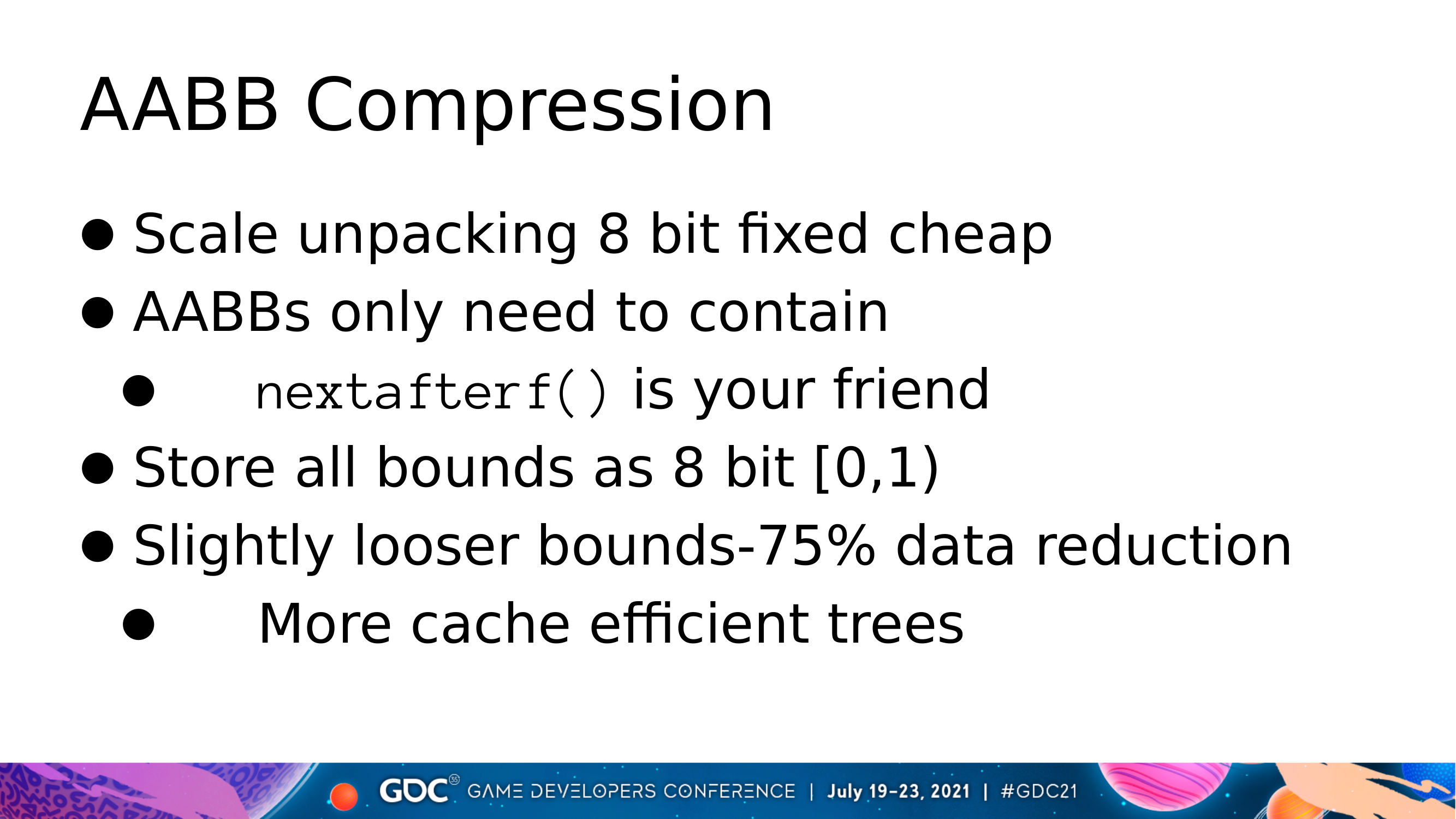

# AABB Compression
Scale unpacking 8 bit fixed cheap
AABBs only need to contain
nextafterf() is your friend
Store all bounds as 8 bit [0,1)
Slightly looser bounds-75% data reduction
More cache efficient trees